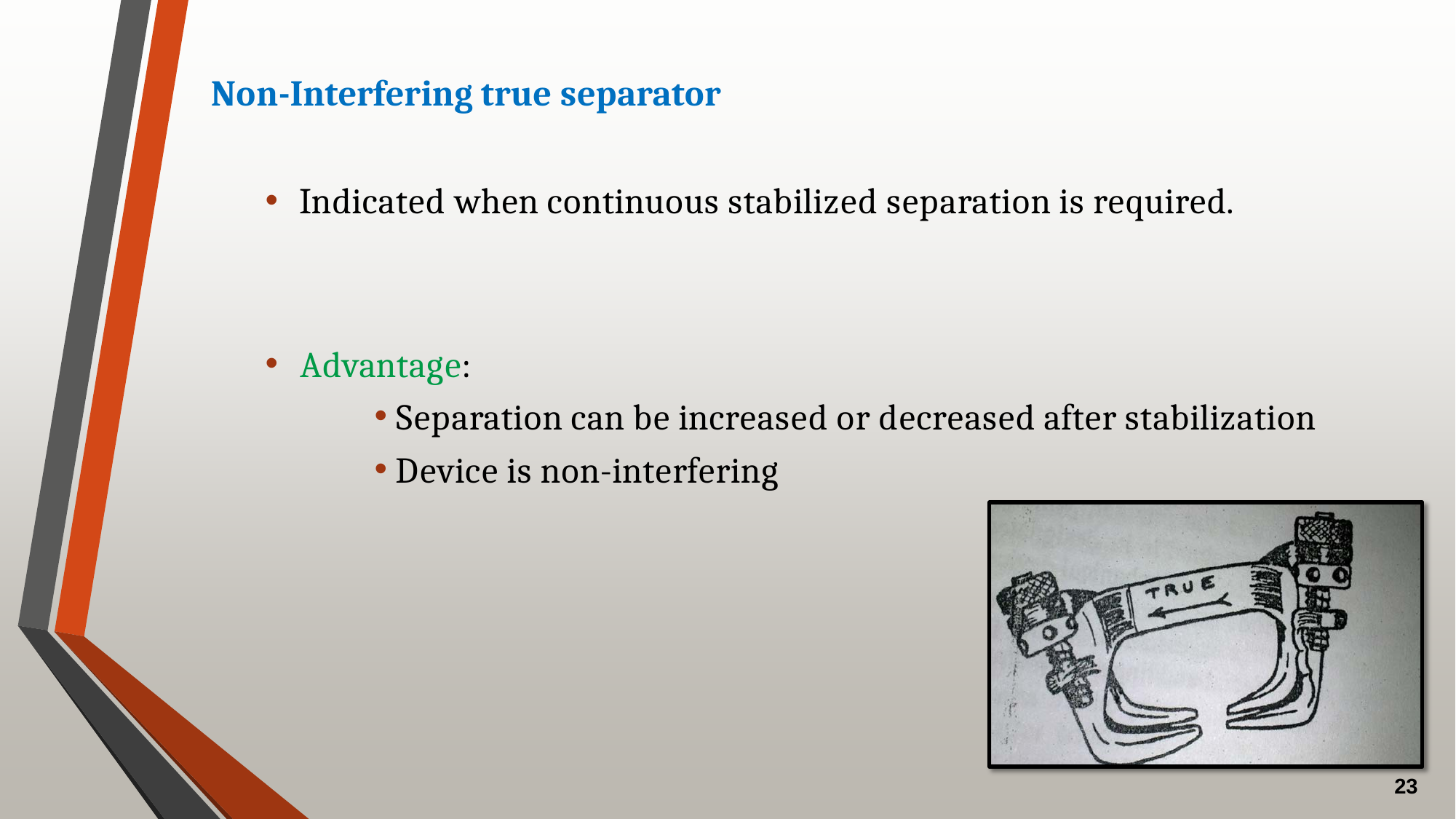

Non-Interfering true separator

Indicated when continuous stabilized separation is required.

Advantage:
Separation can be increased or decreased after stabilization
Device is non-interfering

23